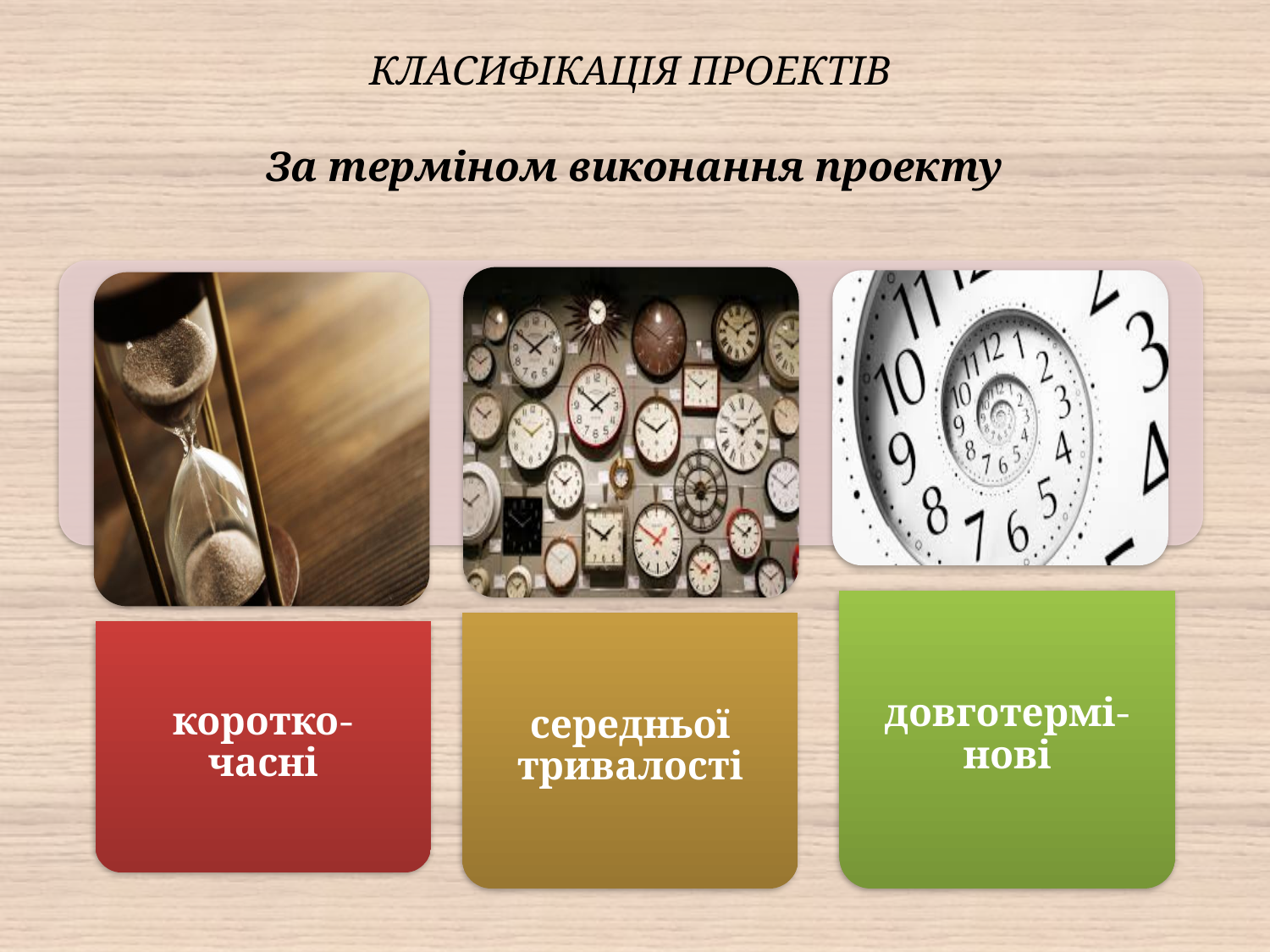

# КЛАСИФІКАЦІЯ ПРОЕКТІВ За терміном виконання проекту
коротко-часні
середньої тривалості
довготермі-нові